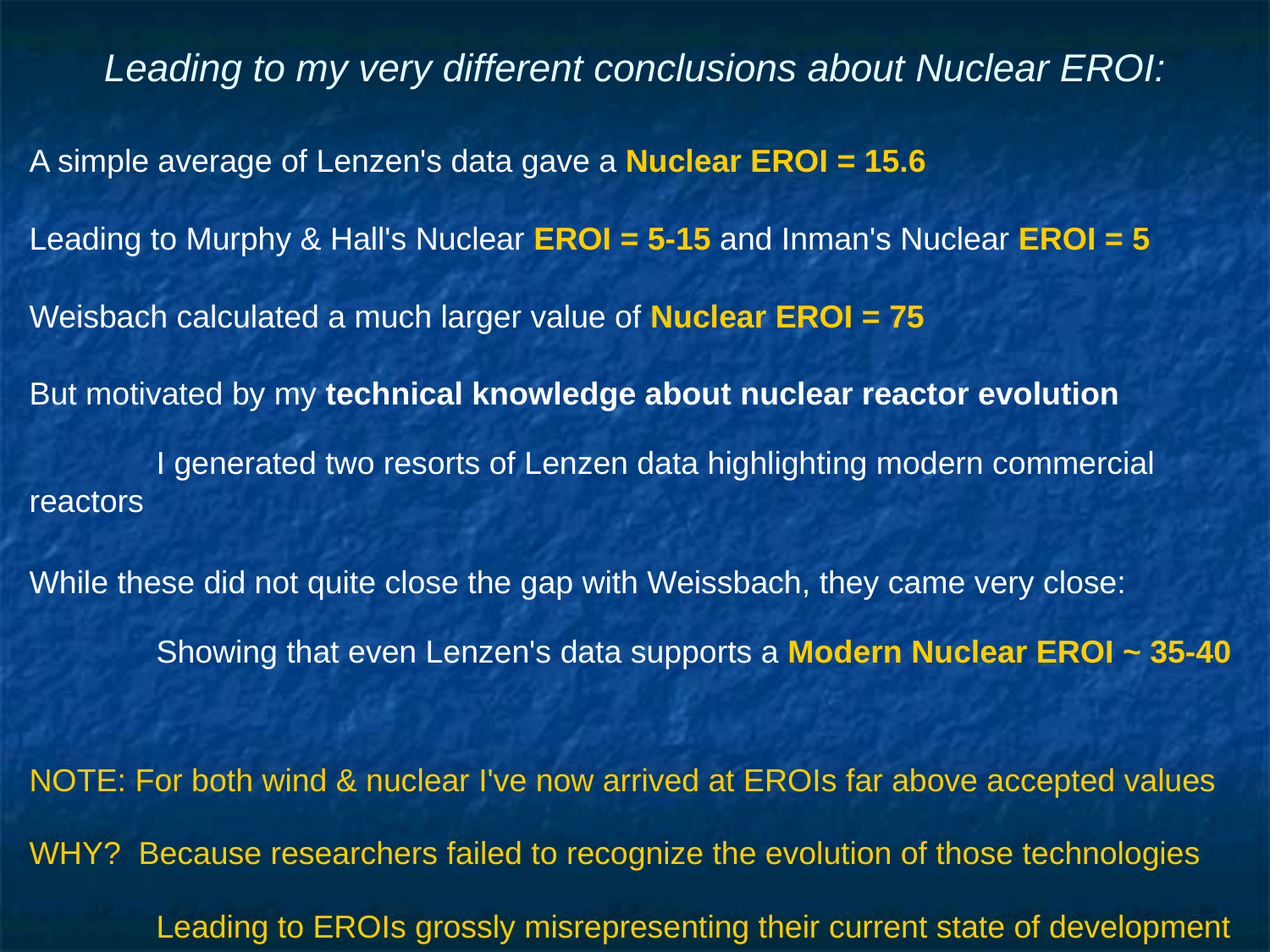

# Leading to my very different conclusions about Nuclear EROI:
A simple average of Lenzen's data gave a Nuclear EROI = 15.6

Leading to Murphy & Hall's Nuclear EROI = 5-15 and Inman's Nuclear EROI = 5

Weisbach calculated a much larger value of Nuclear EROI = 75

But motivated by my technical knowledge about nuclear reactor evolution

	I generated two resorts of Lenzen data highlighting modern commercial reactors

While these did not quite close the gap with Weissbach, they came very close:

	Showing that even Lenzen's data supports a Modern Nuclear EROI ~ 35-40

NOTE: For both wind & nuclear I've now arrived at EROIs far above accepted values

WHY?  Because researchers failed to recognize the evolution of those technologies

	Leading to EROIs grossly misrepresenting their current state of development